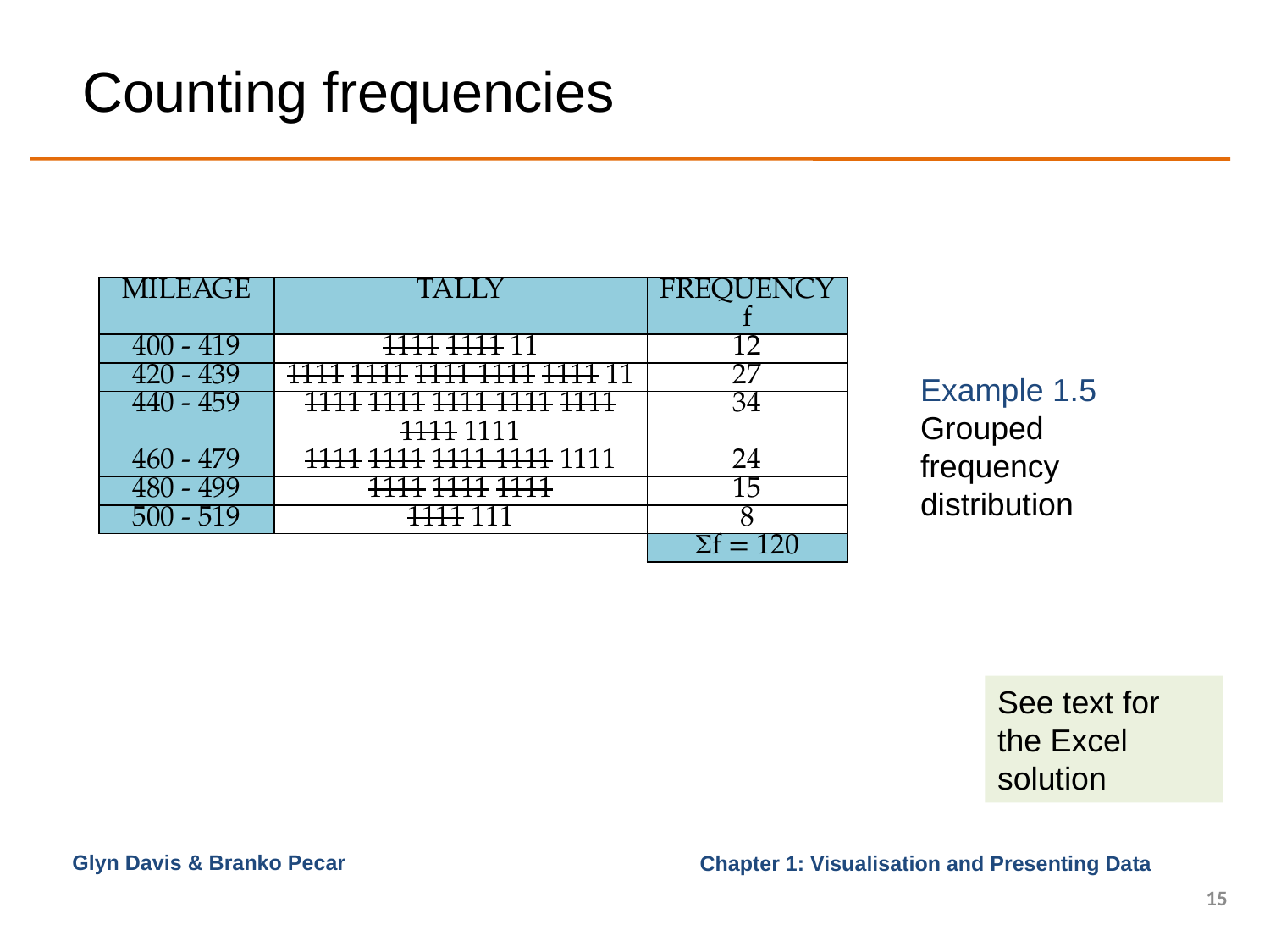

# Counting frequencies
| MILEAGE | TALLY | FREQUENCY f |
| --- | --- | --- |
| 400 - 419 | 1111 1111 11 | 12 |
| 420 - 439 | 1111 1111 1111 1111 1111 11 | 27 |
| 440 - 459 | 1111 1111 1111 1111 1111 1111 1111 | 34 |
| 460 - 479 | 1111 1111 1111 1111 1111 | 24 |
| 480 - 499 | 1111 1111 1111 | 15 |
| 500 - 519 | 1111 111 | 8 |
|  |  | Σf = 120 |
Example 1.5 Grouped frequency distribution
See text for the Excel solution
Glyn Davis & Branko Pecar
15